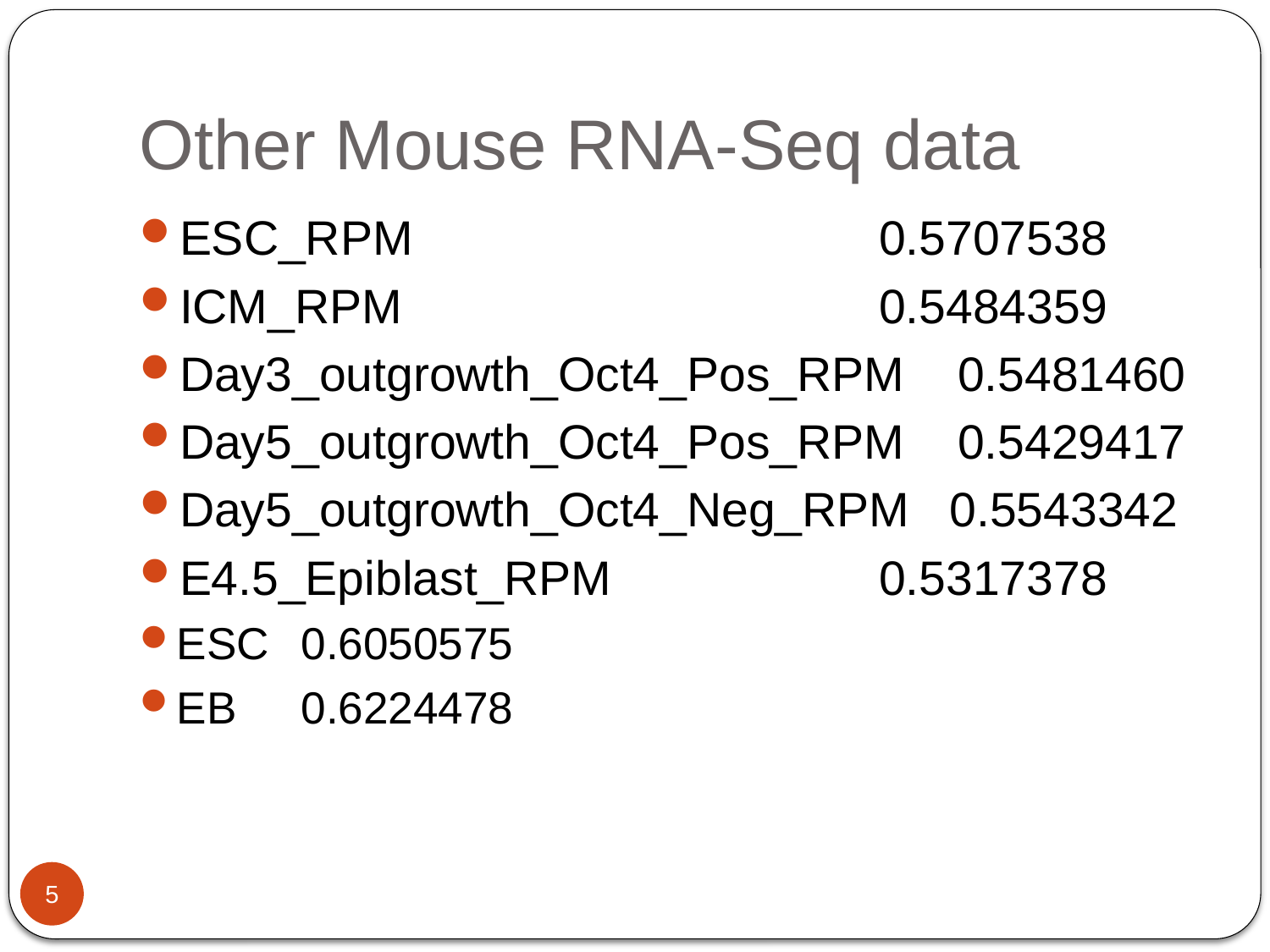

# Other Mouse RNA-Seq data
ESC_RPM                       		      0.5707538
ICM_RPM                        		      0.5484359
Day3_outgrowth_Oct4_Pos_RPM    0.5481460
Day5_outgrowth_Oct4_Pos_RPM    0.5429417
Day5_outgrowth_Oct4_Neg_RPM   0.5543342
E4.5_Epiblast_RPM              	      0.5317378
ESC		0.6050575
EB		0.6224478
5